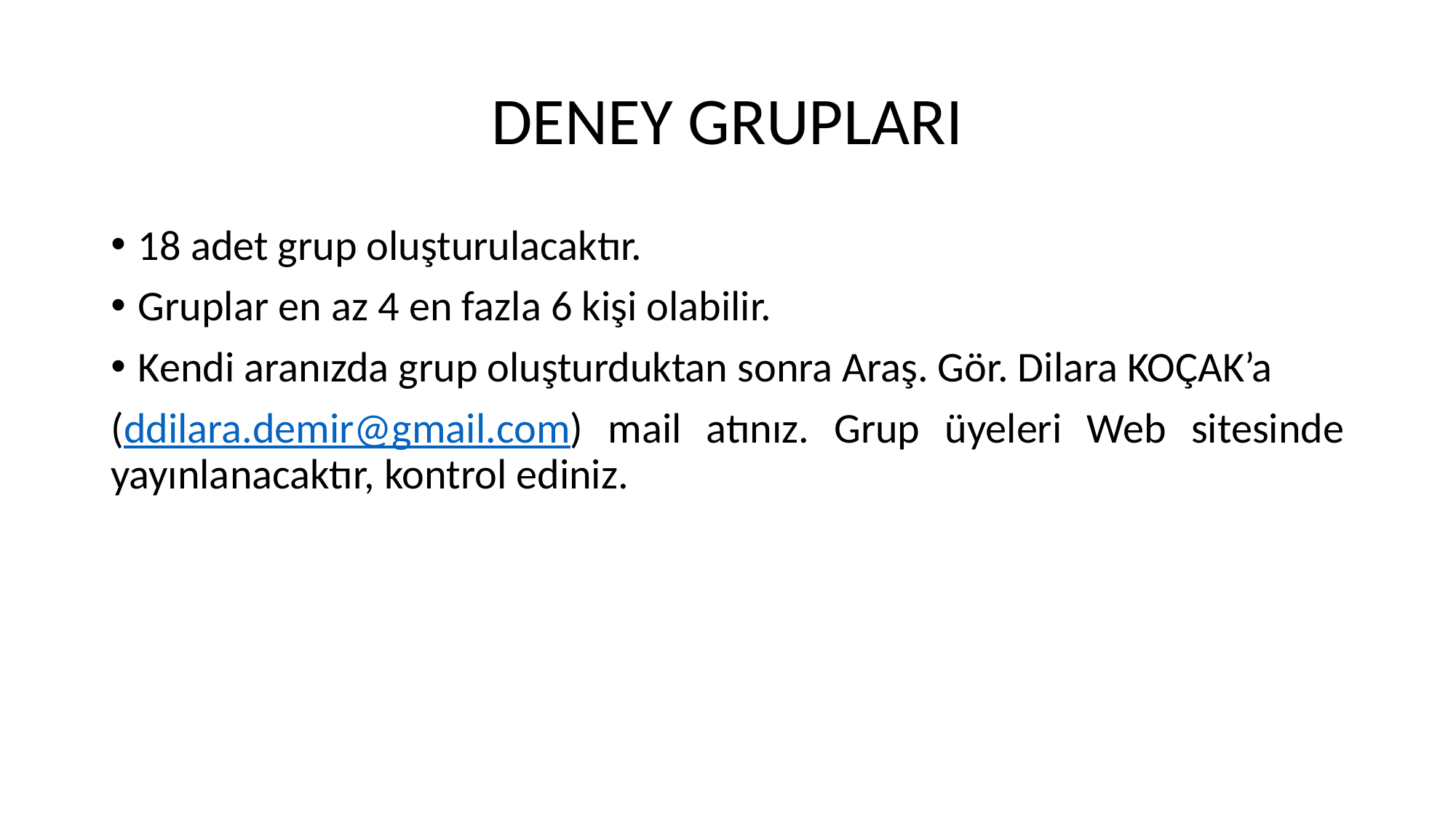

# DENEY GRUPLARI
18 adet grup oluşturulacaktır.
Gruplar en az 4 en fazla 6 kişi olabilir.
Kendi aranızda grup oluşturduktan sonra Araş. Gör. Dilara KOÇAK’a
(ddilara.demir@gmail.com) mail atınız. Grup üyeleri Web sitesinde yayınlanacaktır, kontrol ediniz.